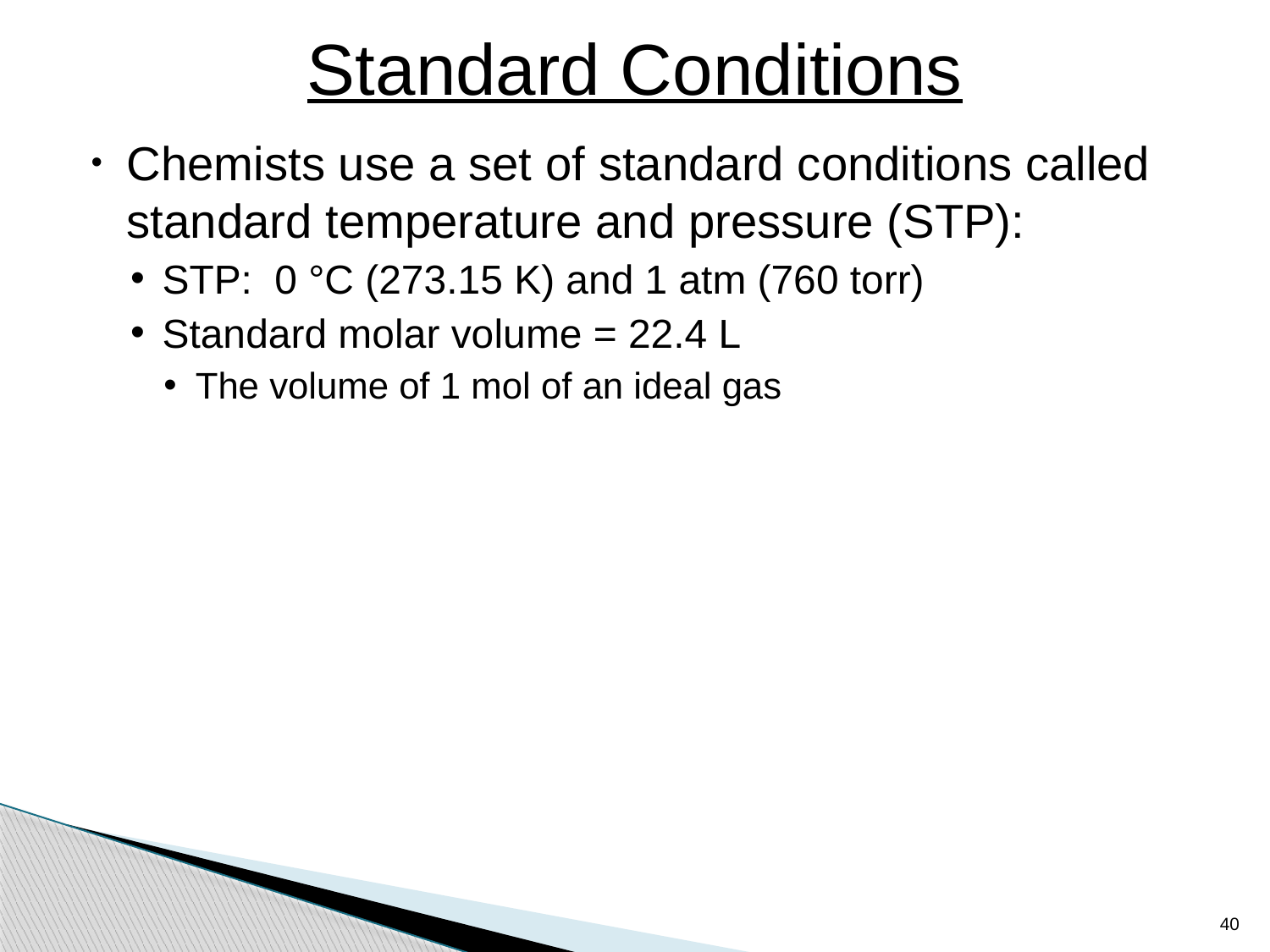

# Standard Conditions
Chemists use a set of standard conditions called standard temperature and pressure (STP):
STP:  0 °C (273.15 K) and 1 atm (760 torr)
Standard molar volume = 22.4 L
The volume of 1 mol of an ideal gas
40